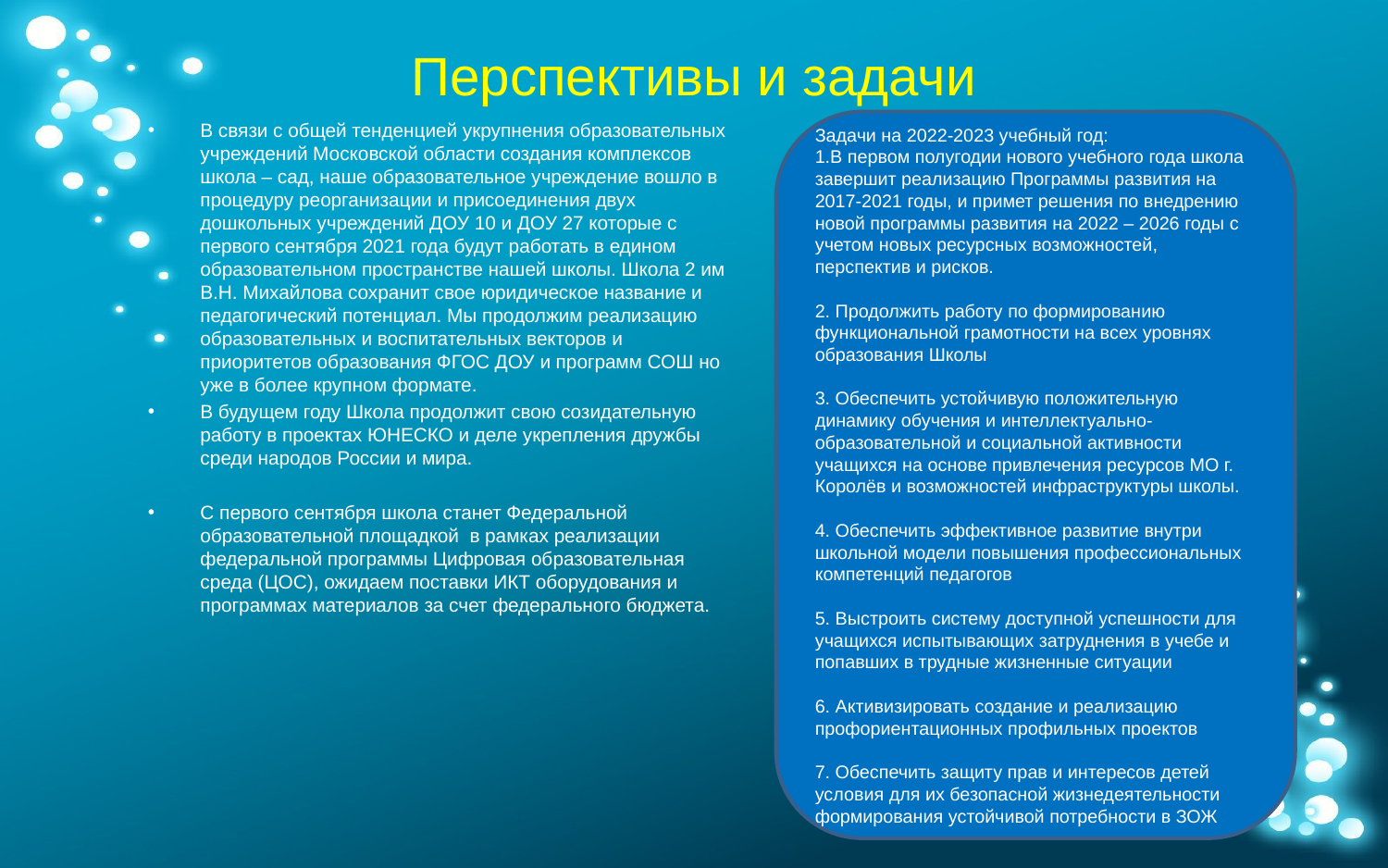

# Перспективы и задачи
В связи с общей тенденцией укрупнения образовательных учреждений Московской области создания комплексов школа – сад, наше образовательное учреждение вошло в процедуру реорганизации и присоединения двух дошкольных учреждений ДОУ 10 и ДОУ 27 которые с первого сентября 2021 года будут работать в едином образовательном пространстве нашей школы. Школа 2 им В.Н. Михайлова сохранит свое юридическое название и педагогический потенциал. Мы продолжим реализацию образовательных и воспитательных векторов и приоритетов образования ФГОС ДОУ и программ СОШ но уже в более крупном формате.
В будущем году Школа продолжит свою созидательную работу в проектах ЮНЕСКО и деле укрепления дружбы среди народов России и мира.

С первого сентября школа станет Федеральной образовательной площадкой  в рамках реализации федеральной программы Цифровая образовательная среда (ЦОС), ожидаем поставки ИКТ оборудования и программах материалов за счет федерального бюджета.
Задачи на 2022-2023 учебный год:
1.В первом полугодии нового учебного года школа завершит реализацию Программы развития на 2017-2021 годы, и примет решения по внедрению новой программы развития на 2022 – 2026 годы с учетом новых ресурсных возможностей, перспектив и рисков.

2. Продолжить работу по формированию функциональной грамотности на всех уровнях образования Школы

3. Обеспечить устойчивую положительную динамику обучения и интеллектуально-образовательной и социальной активности учащихся на основе привлечения ресурсов МО г. Королёв и возможностей инфраструктуры школы.

4. Обеспечить эффективное развитие внутри школьной модели повышения профессиональных компетенций педагогов

5. Выстроить систему доступной успешности для учащихся испытывающих затруднения в учебе и попавших в трудные жизненные ситуации

6. Активизировать создание и реализацию профориентационных профильных проектов

7. Обеспечить защиту прав и интересов детей условия для их безопасной жизнедеятельности формирования устойчивой потребности в ЗОЖ